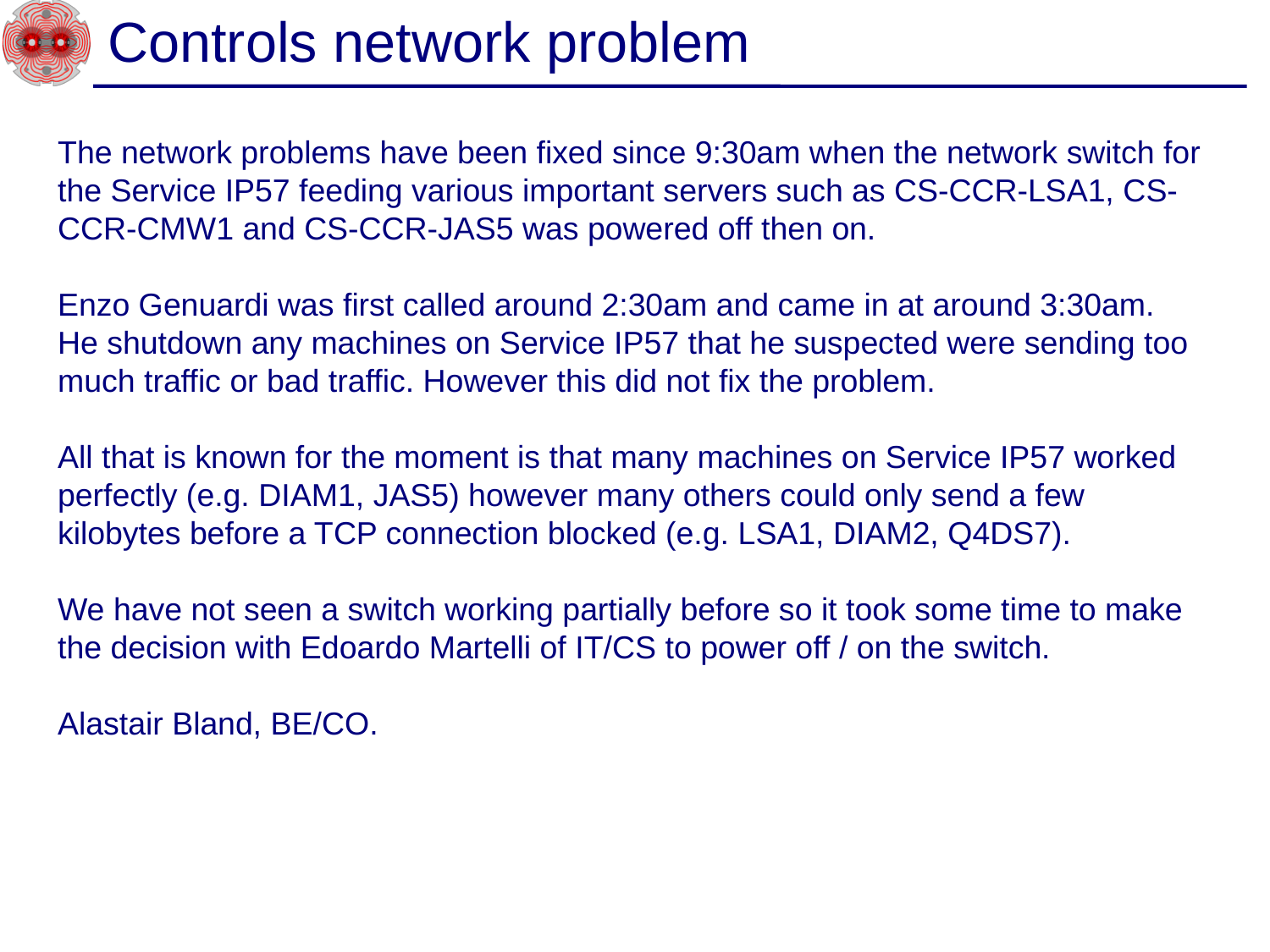

# Controls network problem
The network problems have been fixed since 9:30am when the network switch for the Service IP57 feeding various important servers such as CS-CCR-LSA1, CS-CCR-CMW1 and CS-CCR-JAS5 was powered off then on.
Enzo Genuardi was first called around 2:30am and came in at around 3:30am. He shutdown any machines on Service IP57 that he suspected were sending too much traffic or bad traffic. However this did not fix the problem.
All that is known for the moment is that many machines on Service IP57 worked perfectly (e.g. DIAM1, JAS5) however many others could only send a few kilobytes before a TCP connection blocked (e.g. LSA1, DIAM2, Q4DS7).
We have not seen a switch working partially before so it took some time to make the decision with Edoardo Martelli of IT/CS to power off / on the switch.
Alastair Bland, BE/CO.